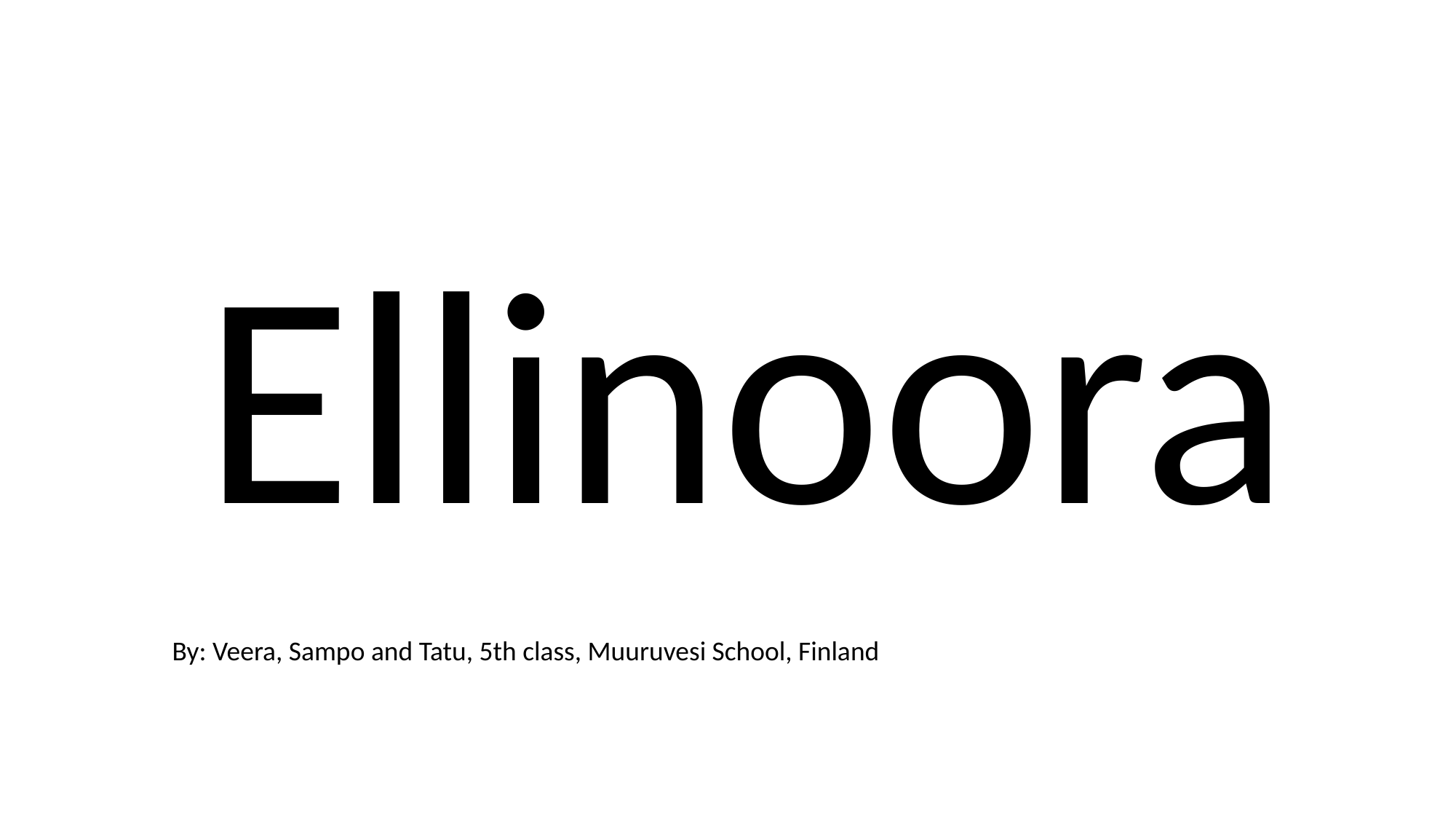

# Ellinoora

By: Veera, Sampo and Tatu, 5th class, Muuruvesi School, Finland